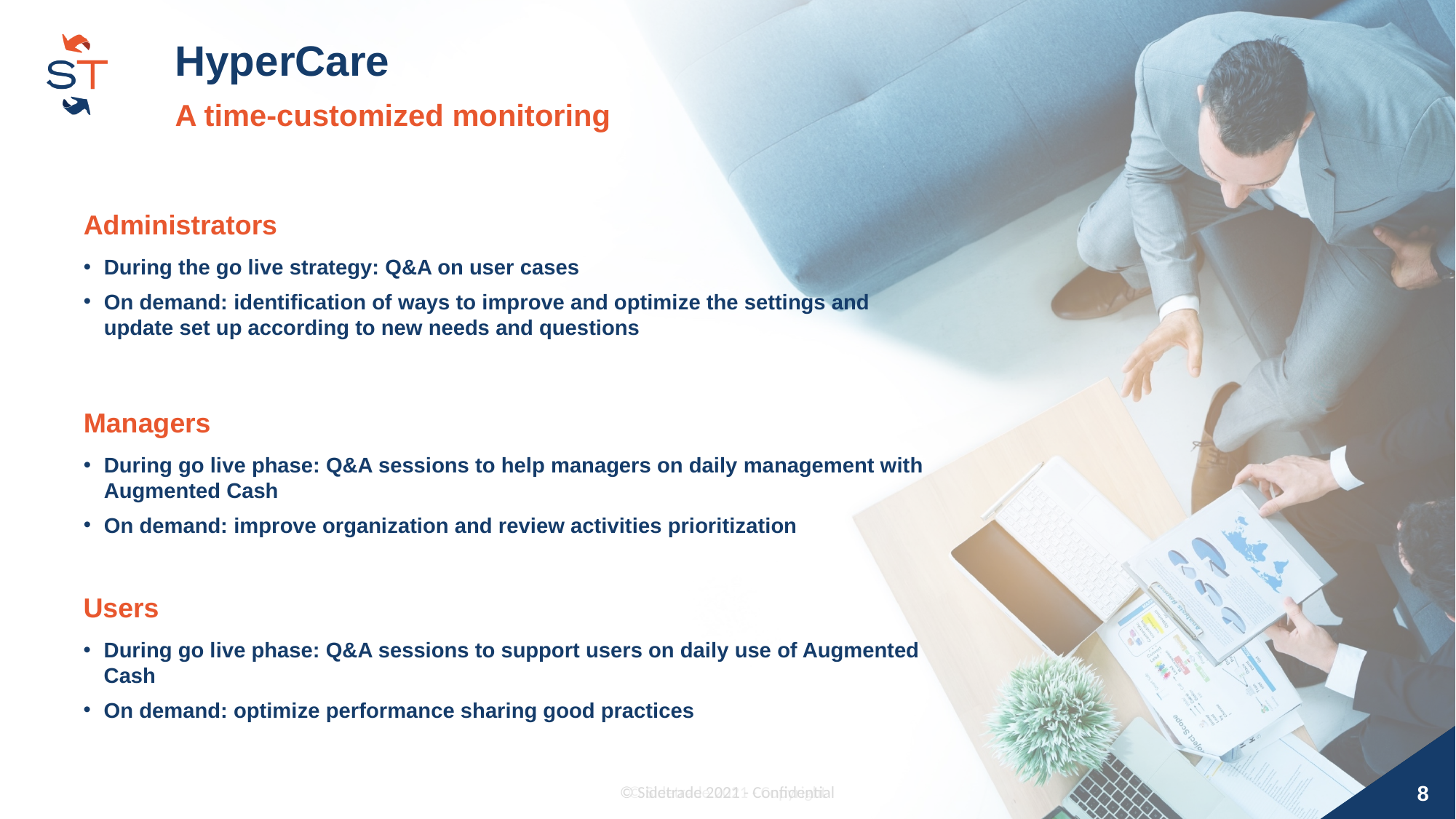

# HyperCare
A time-customized monitoring
Administrators

During the go live strategy: Q&A on user cases
On demand: identification of ways to improve and optimize the settings and update set up according to new needs and questions
Managers
During go live phase: Q&A sessions to help managers on daily management with Augmented Cash
On demand: improve organization and review activities prioritization
Users
During go live phase: Q&A sessions to support users on daily use of Augmented Cash
On demand: optimize performance sharing good practices